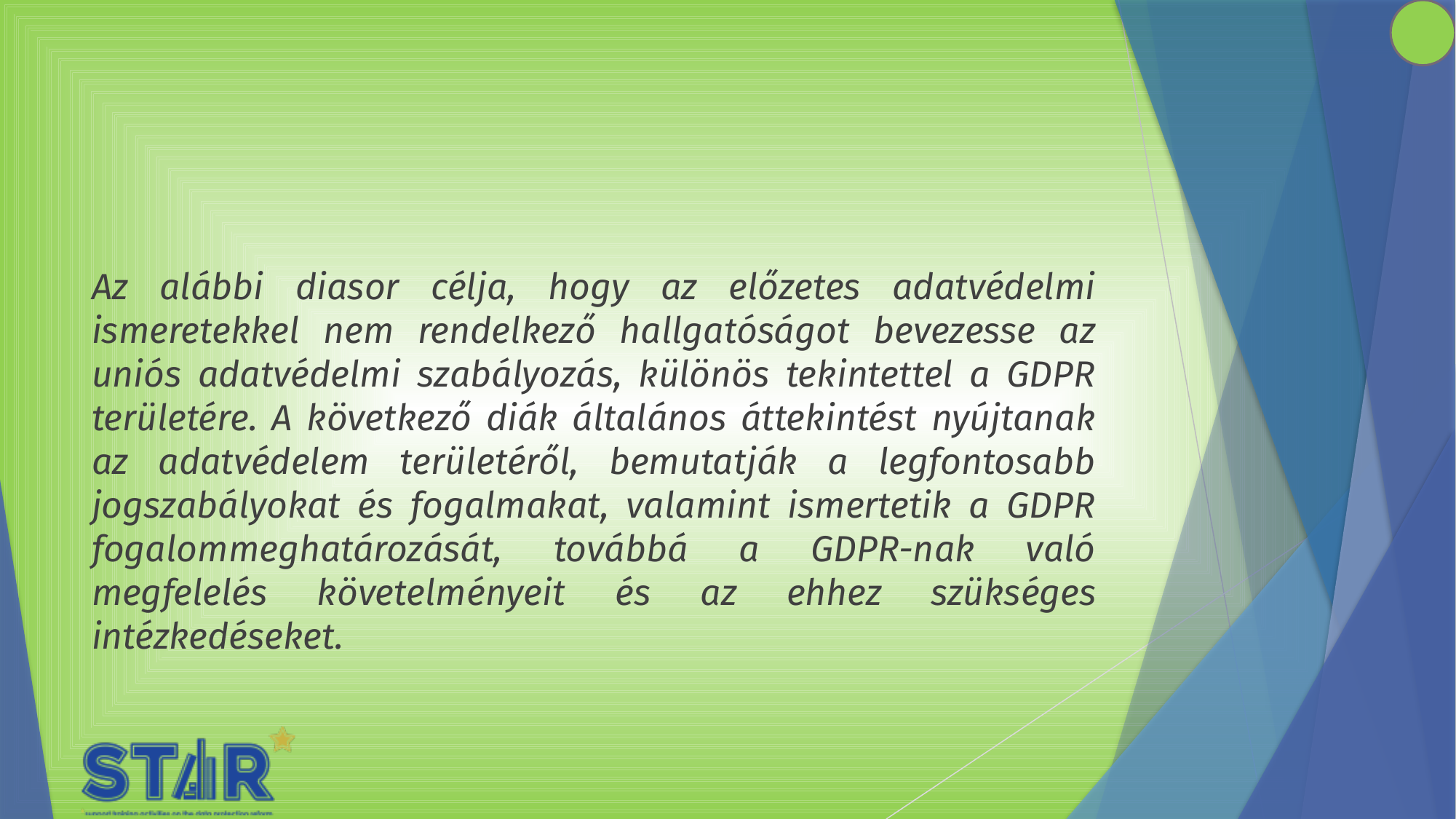

#
Az alábbi diasor célja, hogy az előzetes adatvédelmi ismeretekkel nem rendelkező hallgatóságot bevezesse az uniós adatvédelmi szabályozás, különös tekintettel a GDPR területére. A következő diák általános áttekintést nyújtanak az adatvédelem területéről, bemutatják a legfontosabb jogszabályokat és fogalmakat, valamint ismertetik a GDPR fogalommeghatározását, továbbá a GDPR-nak való megfelelés követelményeit és az ehhez szükséges intézkedéseket.